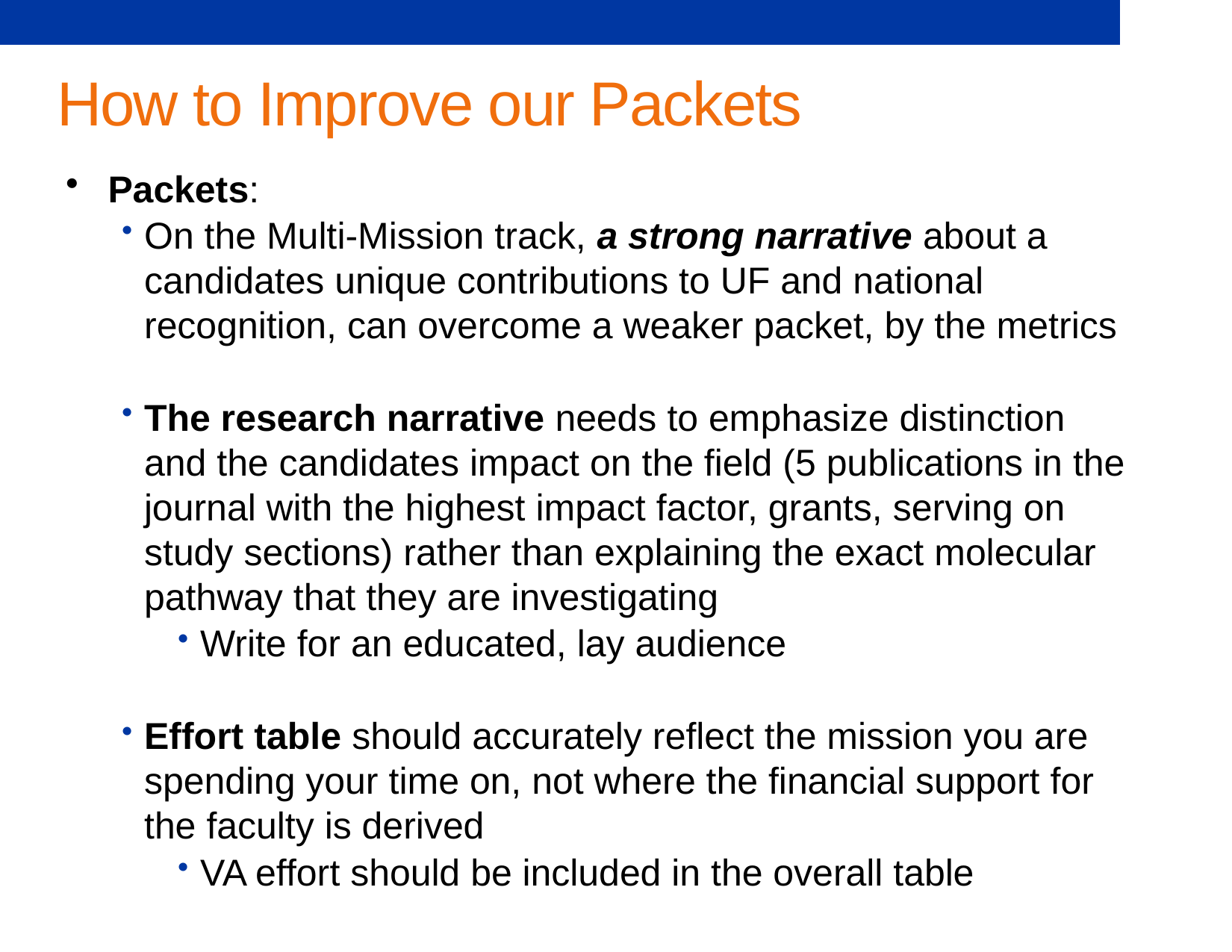

# How to Improve our Packets
Packets:
On the Multi-Mission track, a strong narrative about a candidates unique contributions to UF and national recognition, can overcome a weaker packet, by the metrics

The research narrative needs to emphasize distinction and the candidates impact on the field (5 publications in the journal with the highest impact factor, grants, serving on study sections) rather than explaining the exact molecular pathway that they are investigating
Write for an educated, lay audience

Effort table should accurately reflect the mission you are spending your time on, not where the financial support for the faculty is derived
VA effort should be included in the overall table